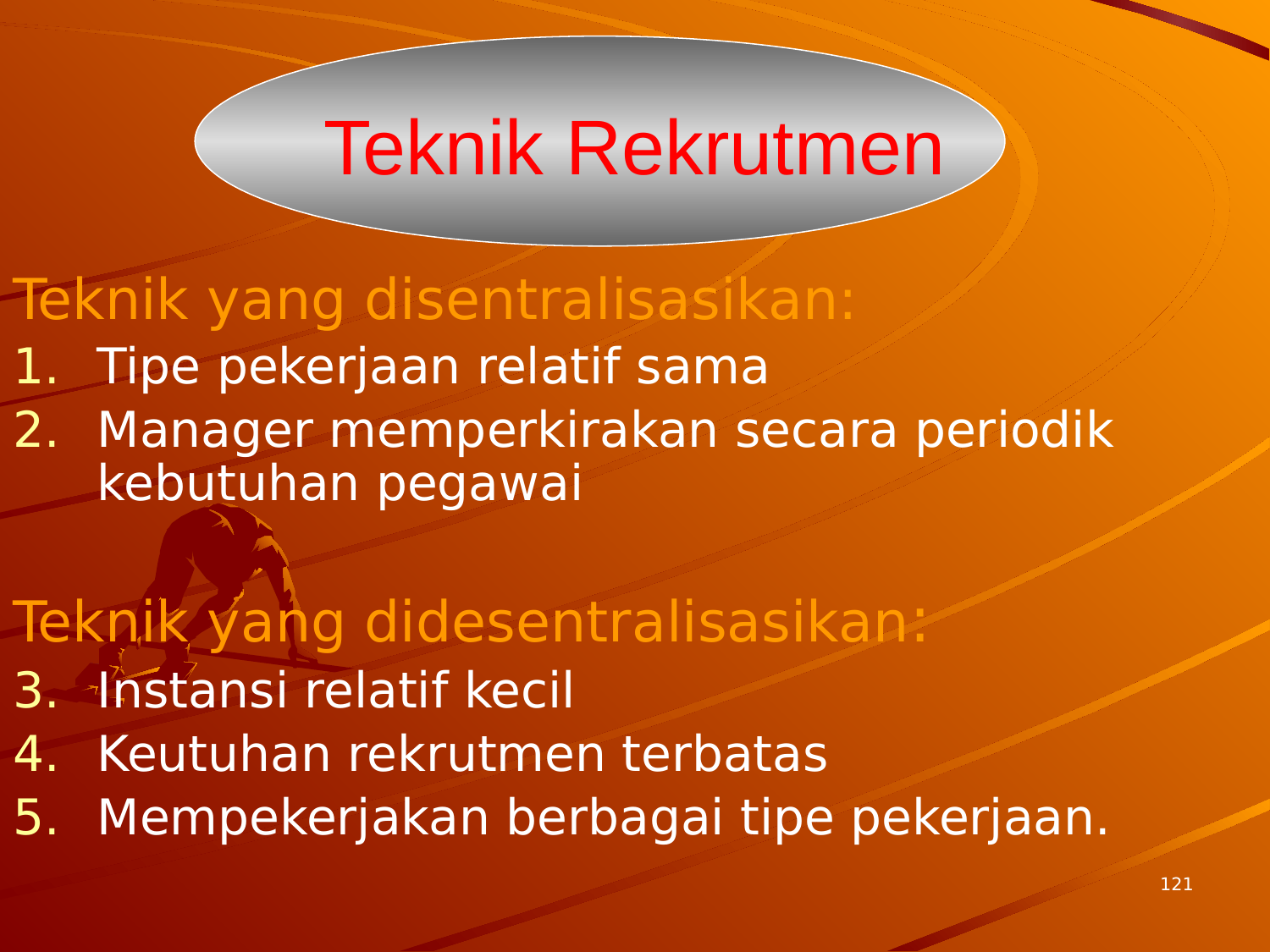

# Teknik Rekrutmen

Teknik yang disentralisasikan:
Tipe pekerjaan relatif sama
Manager memperkirakan secara periodik kebutuhan pegawai

Teknik yang didesentralisasikan:
Instansi relatif kecil
Keutuhan rekrutmen terbatas
Mempekerjakan berbagai tipe pekerjaan.
121